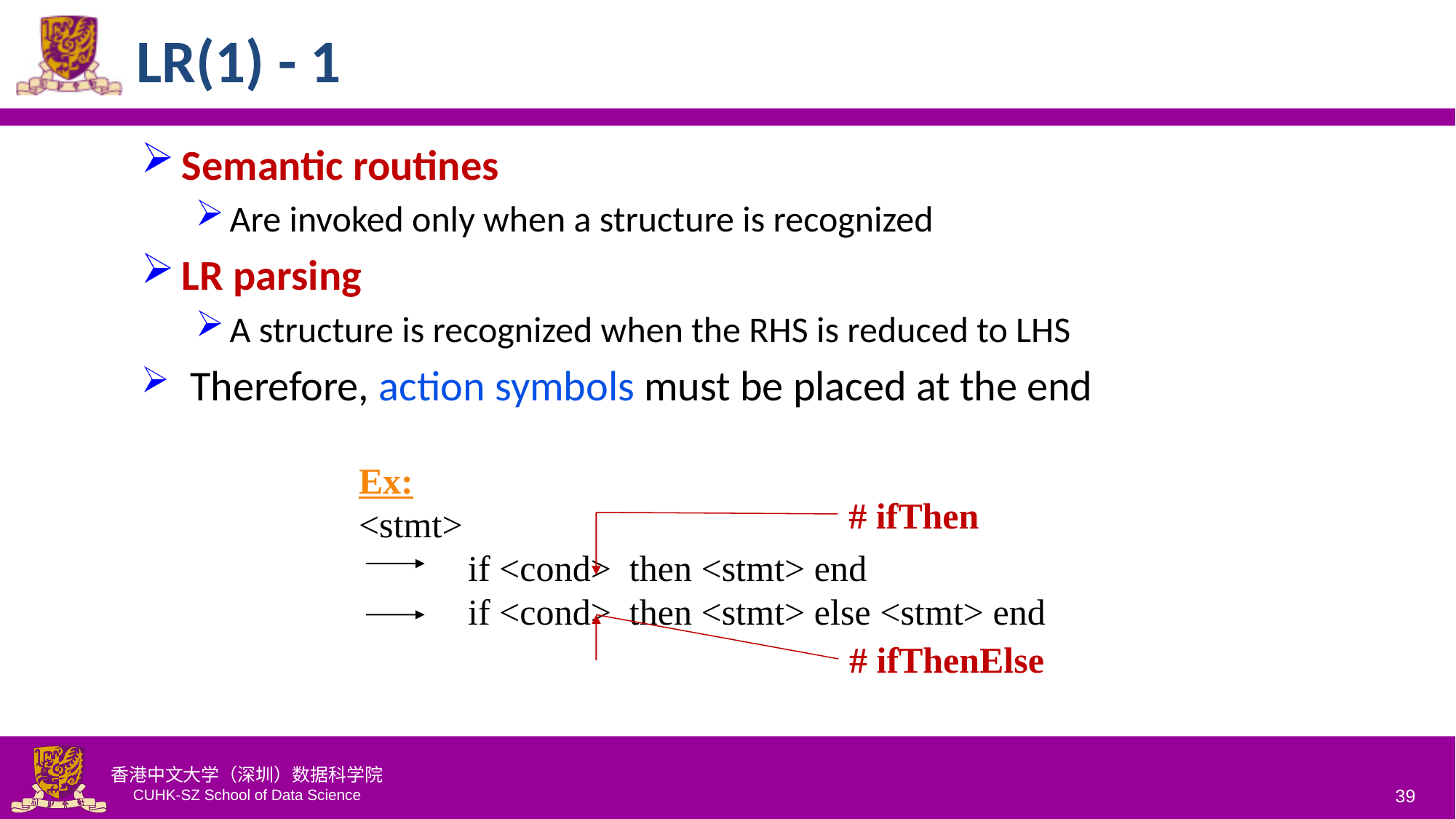

# LR(1) - 1
Semantic routines
Are invoked only when a structure is recognized
LR parsing
A structure is recognized when the RHS is reduced to LHS
 Therefore, action symbols must be placed at the end

Ex:
<stmt>
   	if <cond>  then <stmt> end
 	if <cond>  then <stmt> else <stmt> end

# ifThenElse
# ifThen
39